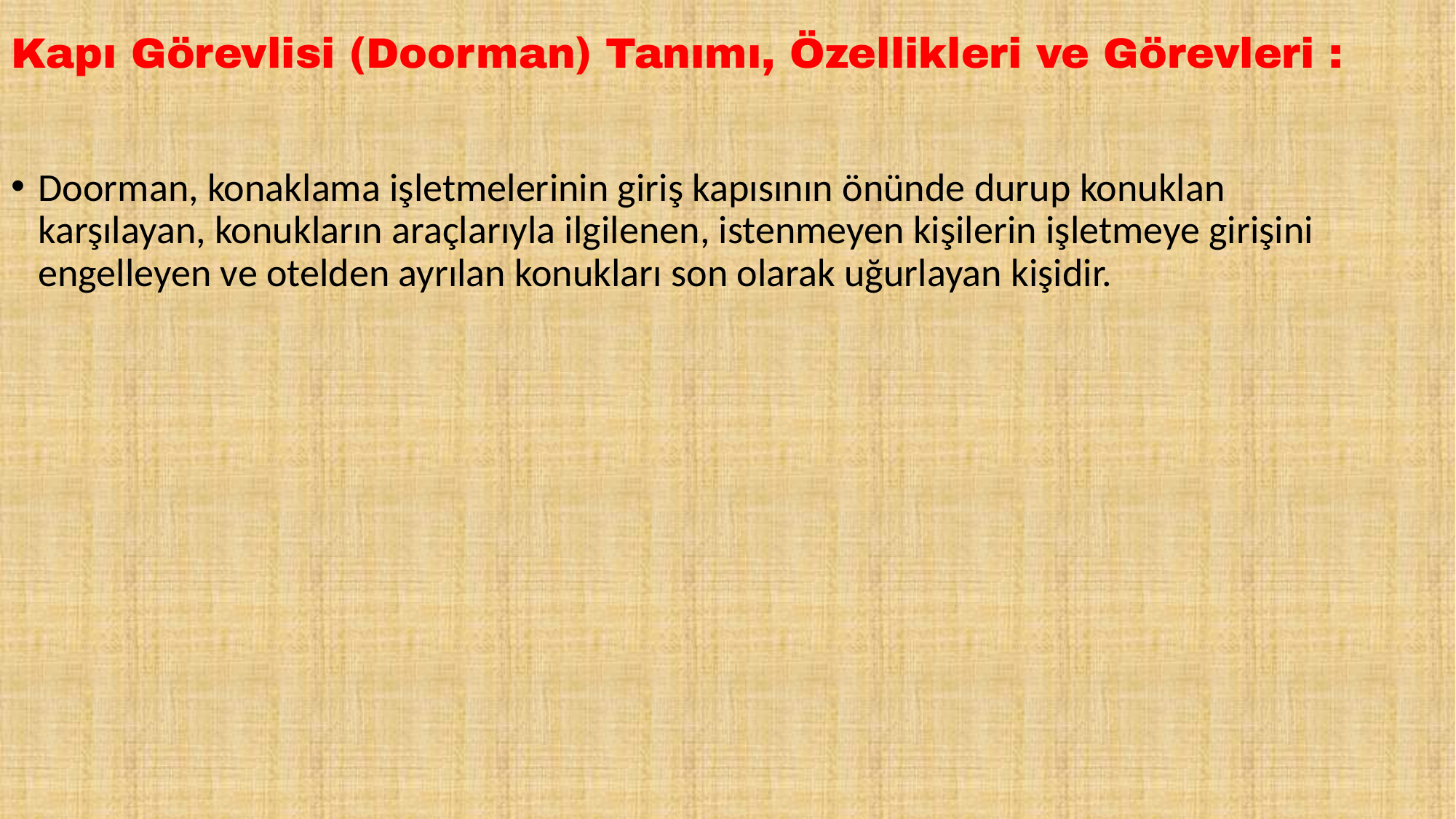

# Kapı Görevlisi (Doorman) Tanımı, Özellikleri ve Görevleri :
Doorman, konaklama işletmelerinin giriş kapısının önünde durup konuklan karşılayan, konukların araçlarıyla ilgilenen, istenmeyen kişilerin işletmeye girişini engelleyen ve otelden ayrılan konukları son olarak uğurlayan kişidir.